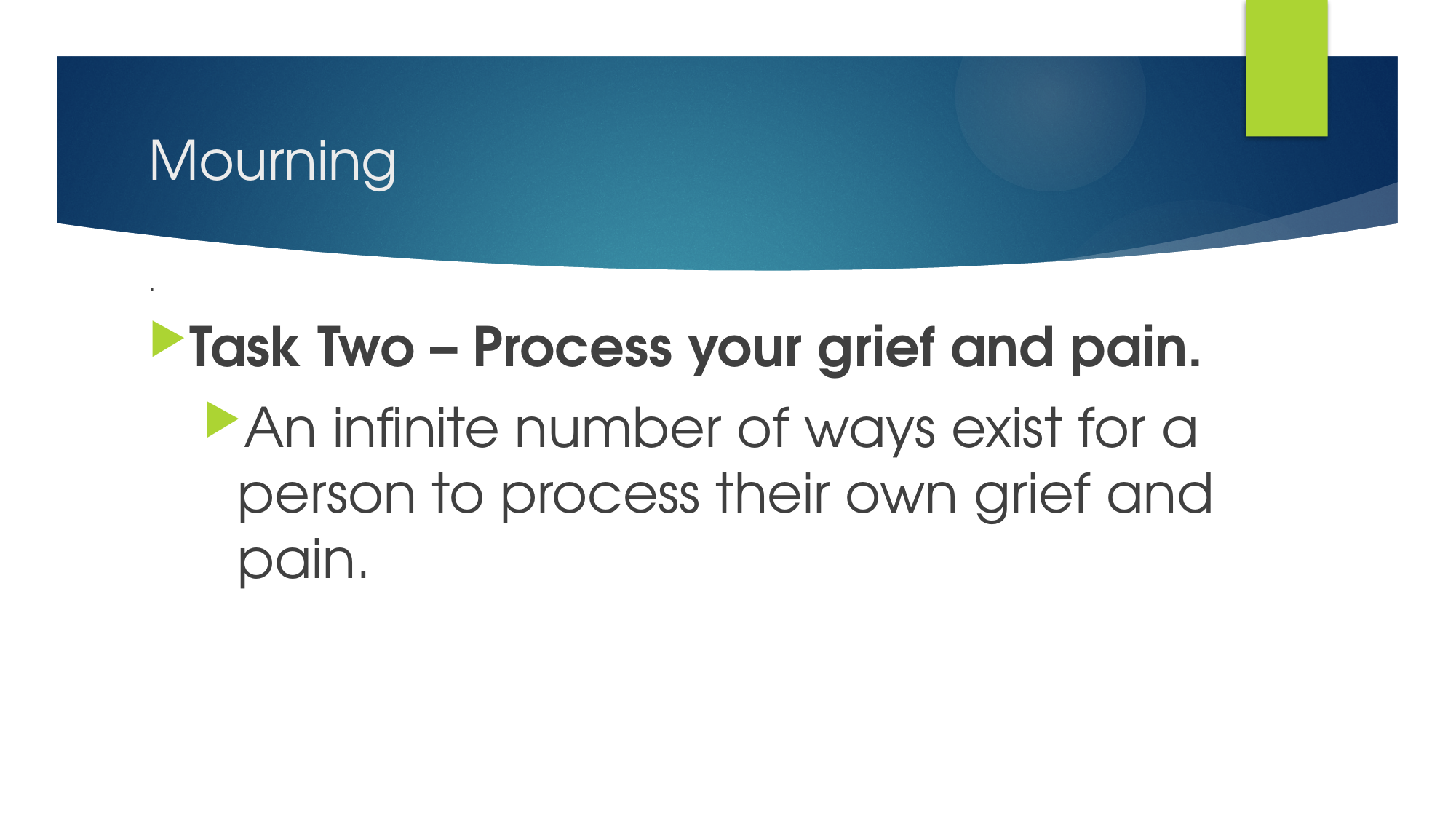

# Mourning
.
Task Two – Process your grief and pain.
An infinite number of ways exist for a person to process their own grief and pain.